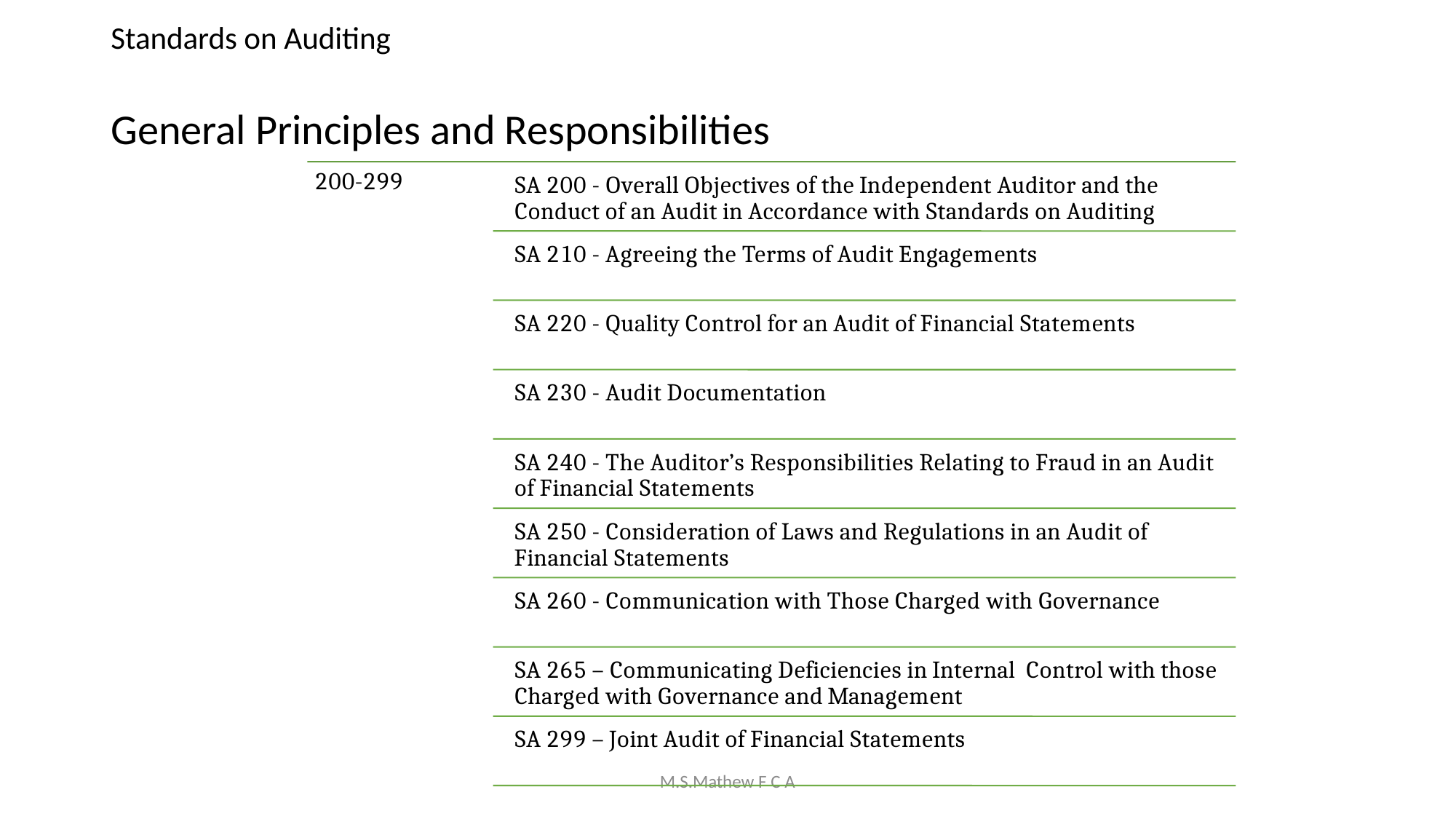

# Standards on Auditing
General Principles and Responsibilities

200-299
SA 200 - Overall Objectives of the Independent Auditor and the Conduct of an Audit in Accordance with Standards on Auditing
SA 210 - Agreeing the Terms of Audit Engagements
SA 220 - Quality Control for an Audit of Financial Statements
SA 230 - Audit Documentation
SA 240 - The Auditor’s Responsibilities Relating to Fraud in an Audit of Financial Statements
SA 250 - Consideration of Laws and Regulations in an Audit of Financial Statements
SA 260 - Communication with Those Charged with Governance
SA 265 – Communicating Deficiencies in Internal  Control with those Charged with Governance and Management
SA 299 – Joint Audit of Financial Statements
M.S.Mathew F C A